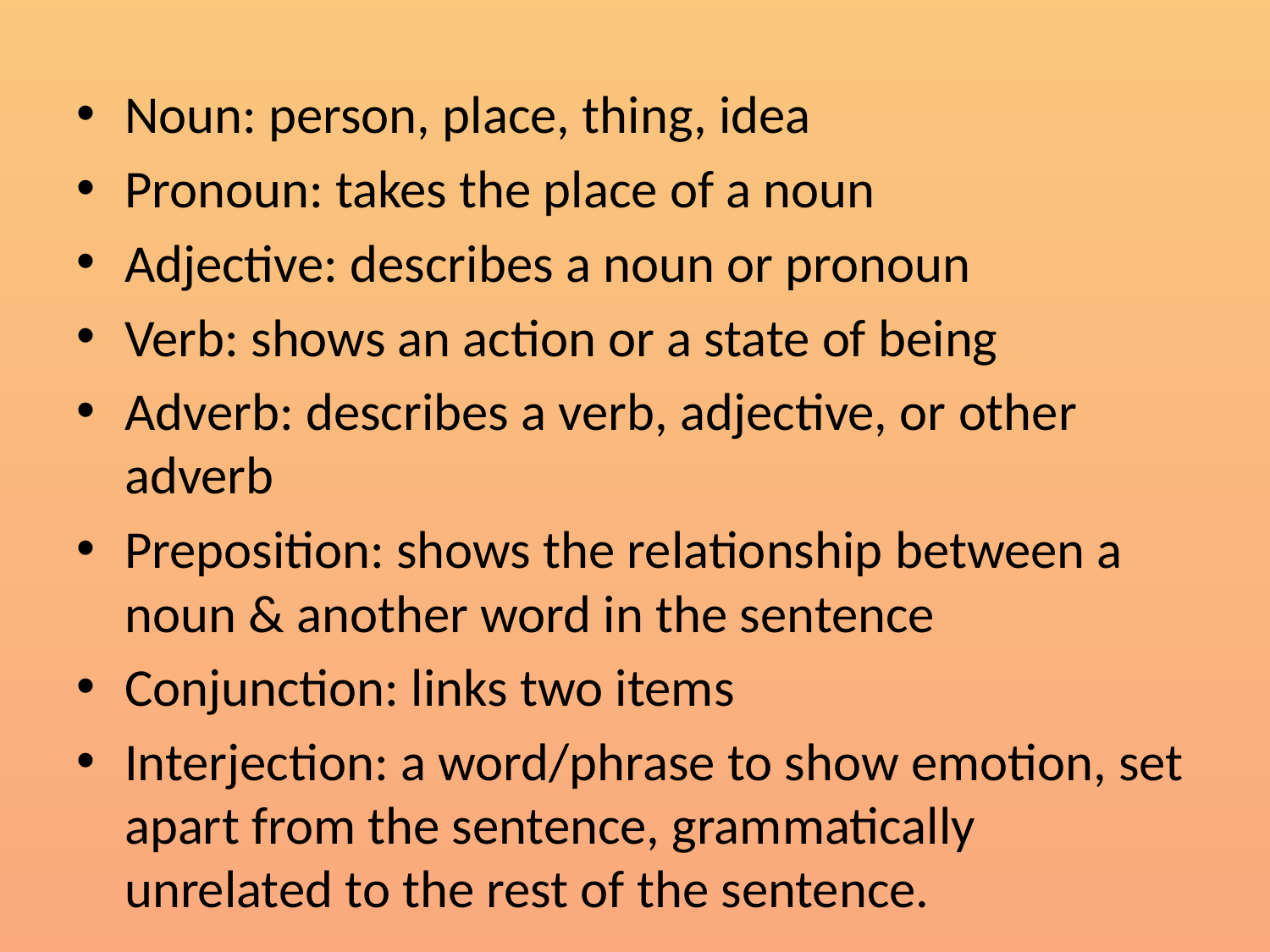

#
Noun: person, place, thing, idea
Pronoun: takes the place of a noun
Adjective: describes a noun or pronoun
Verb: shows an action or a state of being
Adverb: describes a verb, adjective, or other adverb
Preposition: shows the relationship between a noun & another word in the sentence
Conjunction: links two items
Interjection: a word/phrase to show emotion, set apart from the sentence, grammatically unrelated to the rest of the sentence.